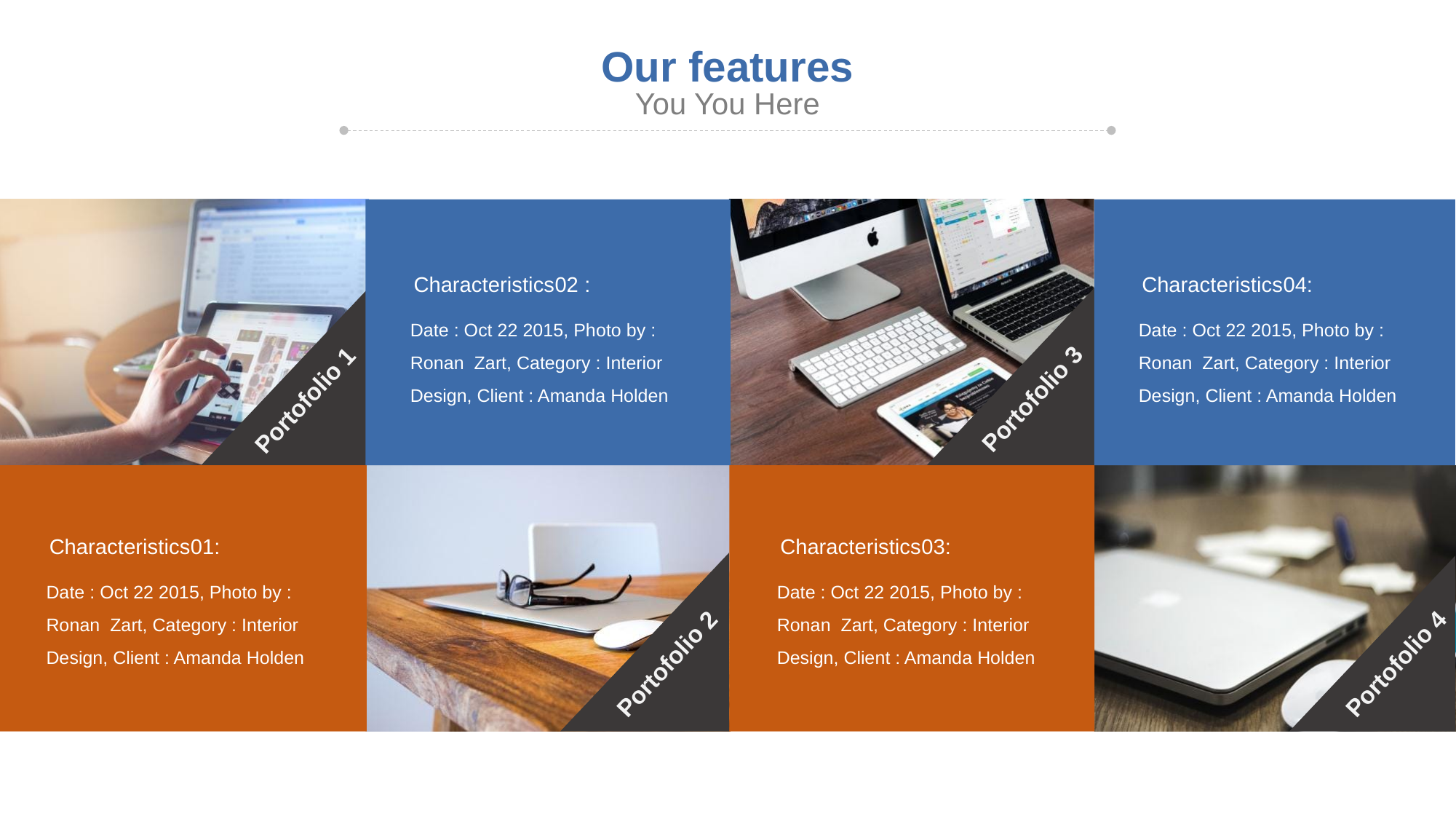

Our features
You You Here

Characteristics02 :
Date : Oct 22 2015, Photo by : Ronan  Zart, Category : Interior Design, Client : Amanda Holden

Characteristics04:
Date : Oct 22 2015, Photo by : Ronan  Zart, Category : Interior Design, Client : Amanda Holden

Portofolio 3

Portofolio 1

Characteristics01:
Date : Oct 22 2015, Photo by : Ronan  Zart, Category : Interior Design, Client : Amanda Holden

Characteristics03:
Date : Oct 22 2015, Photo by : Ronan  Zart, Category : Interior Design, Client : Amanda Holden

Portofolio 2

Portofolio 4